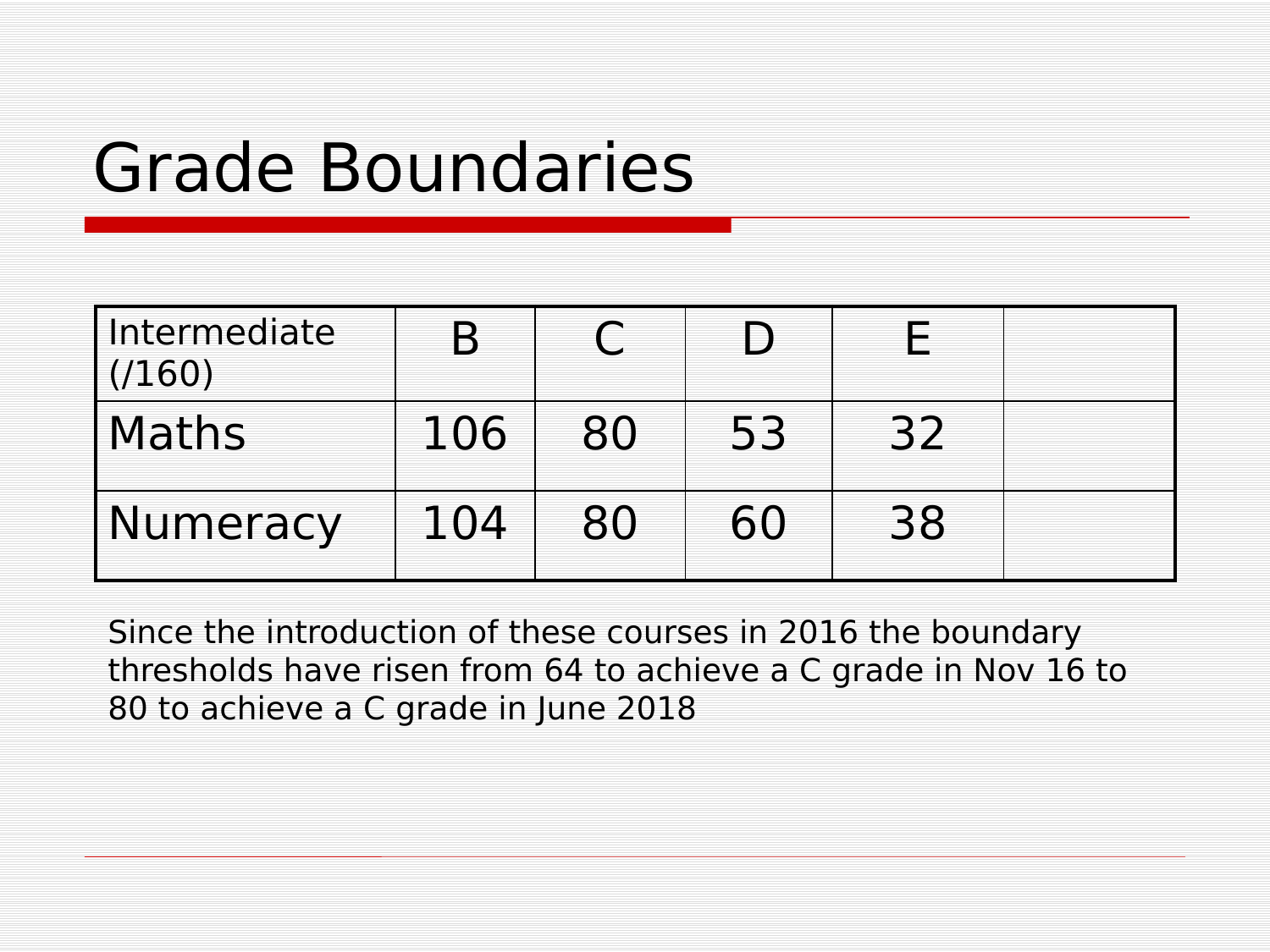

# Grade Boundaries
| Intermediate (/160) | B | C | D | E |  |
| --- | --- | --- | --- | --- | --- |
| Maths | 106 | 80 | 53 | 32 |  |
| Numeracy | 104 | 80 | 60 | 38 |  |
Since the introduction of these courses in 2016 the boundary thresholds have risen from 64 to achieve a C grade in Nov 16 to 80 to achieve a C grade in June 2018